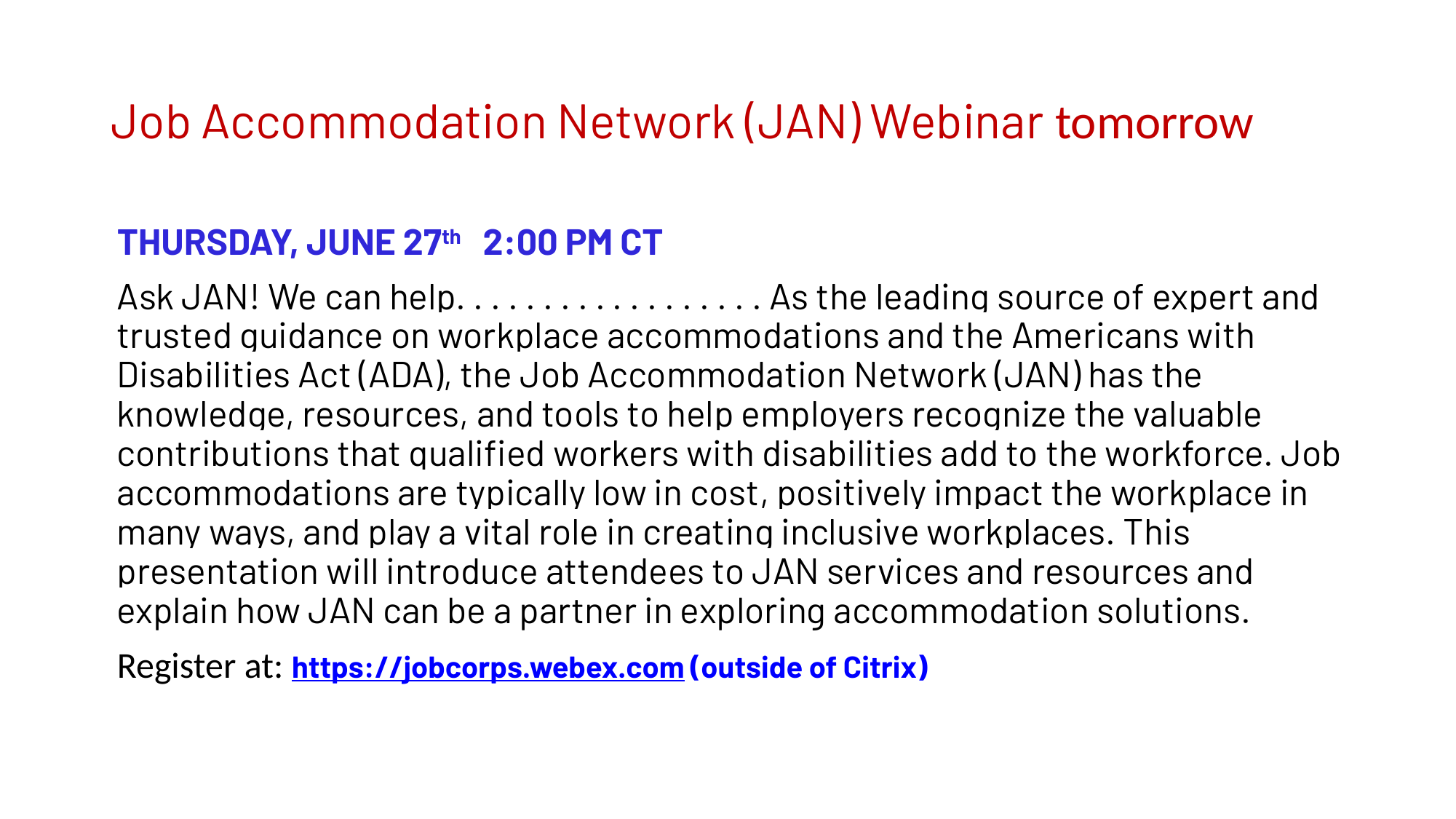

# Job Accommodation Network (JAN) Webinar tomorrow
THURSDAY, JUNE 27th   2:00 PM CT
Ask JAN! We can help. . . . . . . . . . . . . . . . . . As the leading source of expert and trusted guidance on workplace accommodations and the Americans with Disabilities Act (ADA), the Job Accommodation Network (JAN) has the knowledge, resources, and tools to help employers recognize the valuable contributions that qualified workers with disabilities add to the workforce. Job accommodations are typically low in cost, positively impact the workplace in many ways, and play a vital role in creating inclusive workplaces. This presentation will introduce attendees to JAN services and resources and explain how JAN can be a partner in exploring accommodation solutions.
Register at: https://jobcorps.webex.com (outside of Citrix)